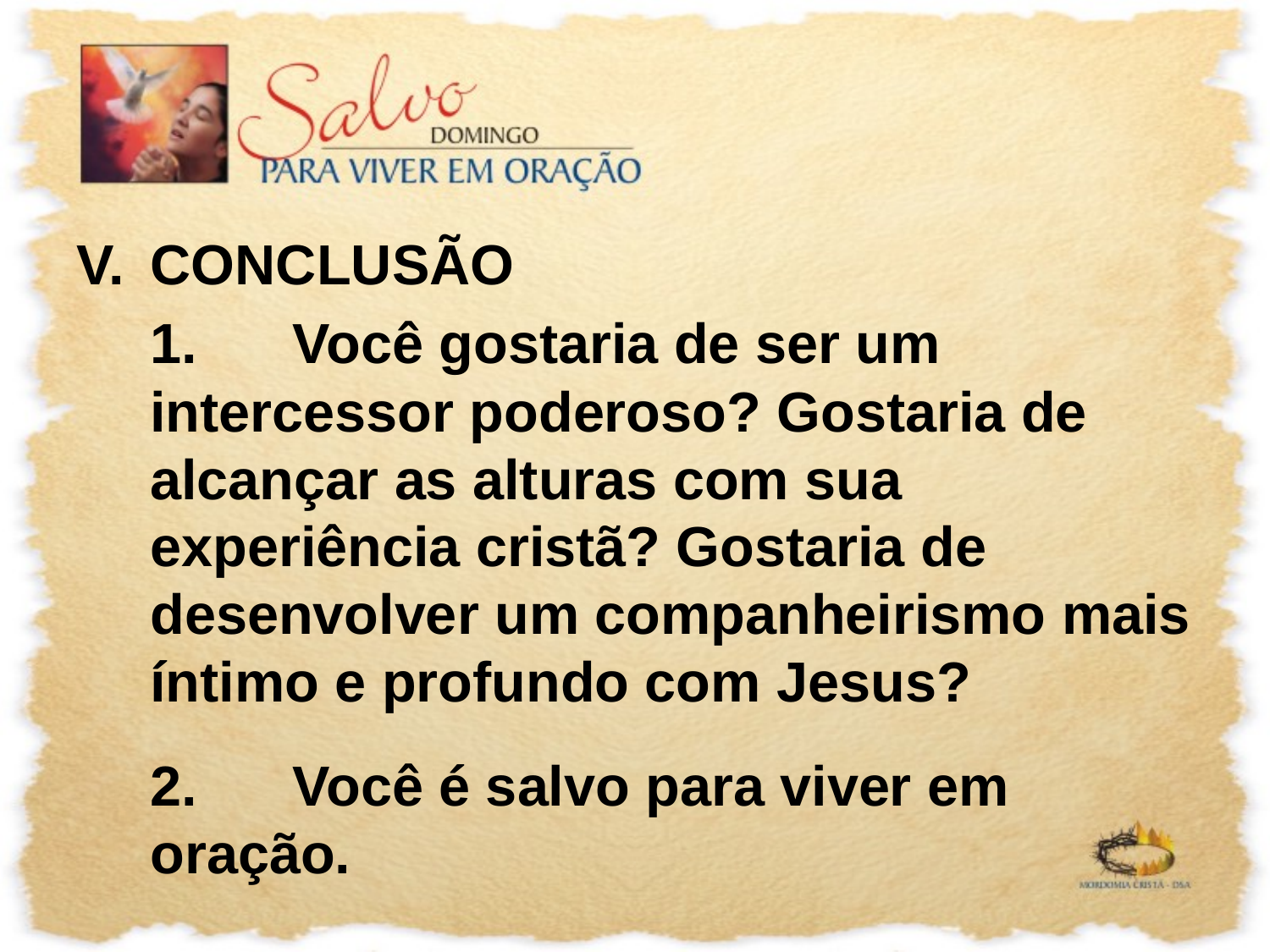

V.	CONCLUSÃO
	1.	 Você gostaria de ser um intercessor poderoso? Gostaria de alcançar as alturas com sua experiência cristã? Gostaria de desenvolver um companheirismo mais íntimo e profundo com Jesus?

	2.	 Você é salvo para viver em oração.